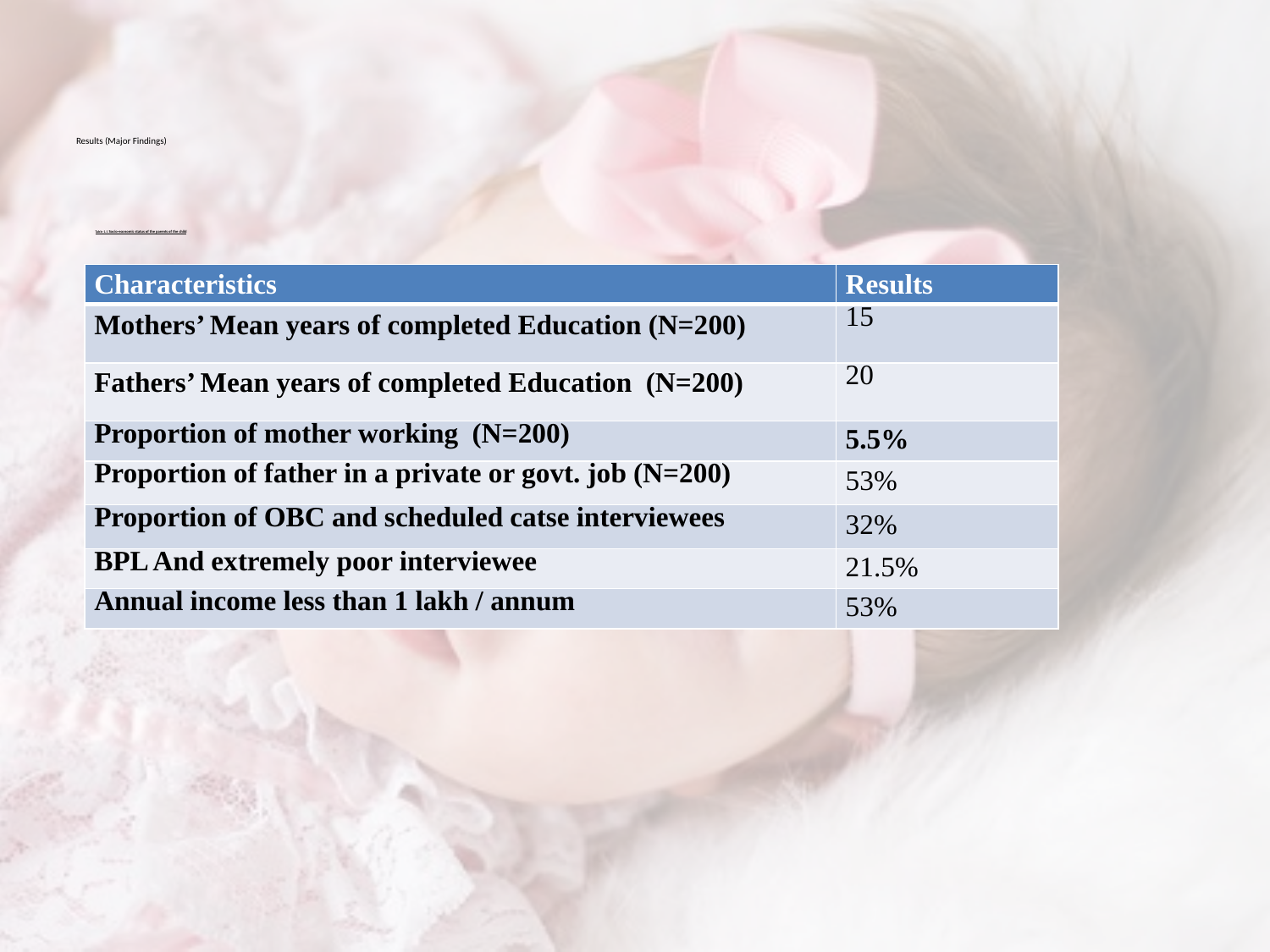

# Results (Major Findings) Table 1.1 Socio-economic status of the parents of the child
| Characteristics | Results |
| --- | --- |
| Mothers’ Mean years of completed Education (N=200) | 15 |
| Fathers’ Mean years of completed Education (N=200) | 20 |
| Proportion of mother working (N=200) | 5.5% |
| Proportion of father in a private or govt. job (N=200) | 53% |
| Proportion of OBC and scheduled catse interviewees | 32% |
| BPL And extremely poor interviewee | 21.5% |
| Annual income less than 1 lakh / annum | 53% |